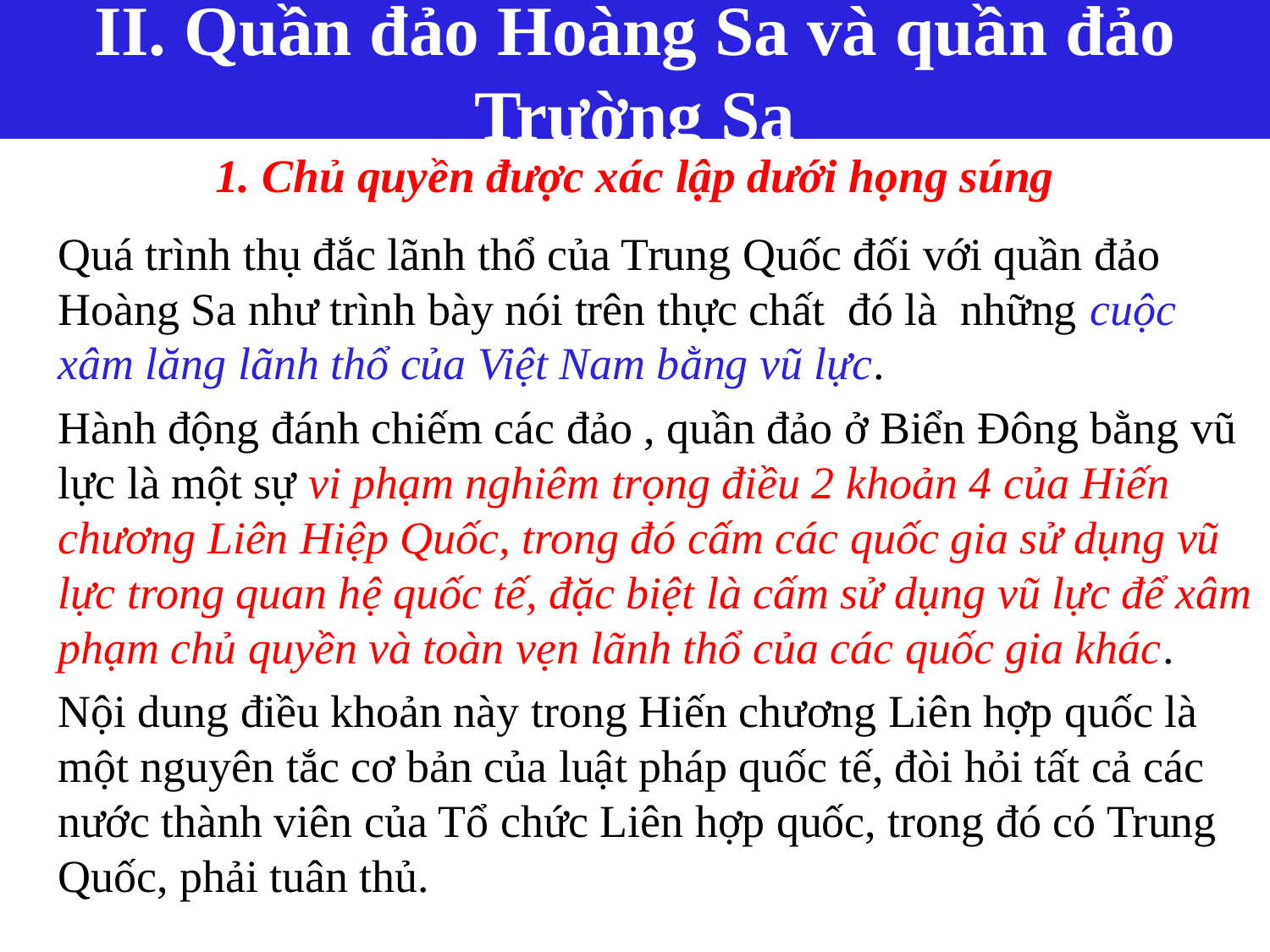

II. Quần đảo Hoàng Sa và quần đảo Trường Sa
# 1. Chủ quyền được xác lập dưới họng súng
		Quá trình thụ đắc lãnh thổ của Trung Quốc đối với quần đảo Hoàng Sa như trình bày nói trên thực chất  đó là  những cuộc xâm lăng lãnh thổ của Việt Nam bằng vũ lực.
		Hành động đánh chiếm các đảo , quần đảo ở Biển Đông bằng vũ lực là một sự vi phạm nghiêm trọng điều 2 khoản 4 của Hiến chương Liên Hiệp Quốc, trong đó cấm các quốc gia sử dụng vũ lực trong quan hệ quốc tế, đặc biệt là cấm sử dụng vũ lực để xâm phạm chủ quyền và toàn vẹn lãnh thổ của các quốc gia khác.
		Nội dung điều khoản này trong Hiến chương Liên hợp quốc là một nguyên tắc cơ bản của luật pháp quốc tế, đòi hỏi tất cả các nước thành viên của Tổ chức Liên hợp quốc, trong đó có Trung Quốc, phải tuân thủ.